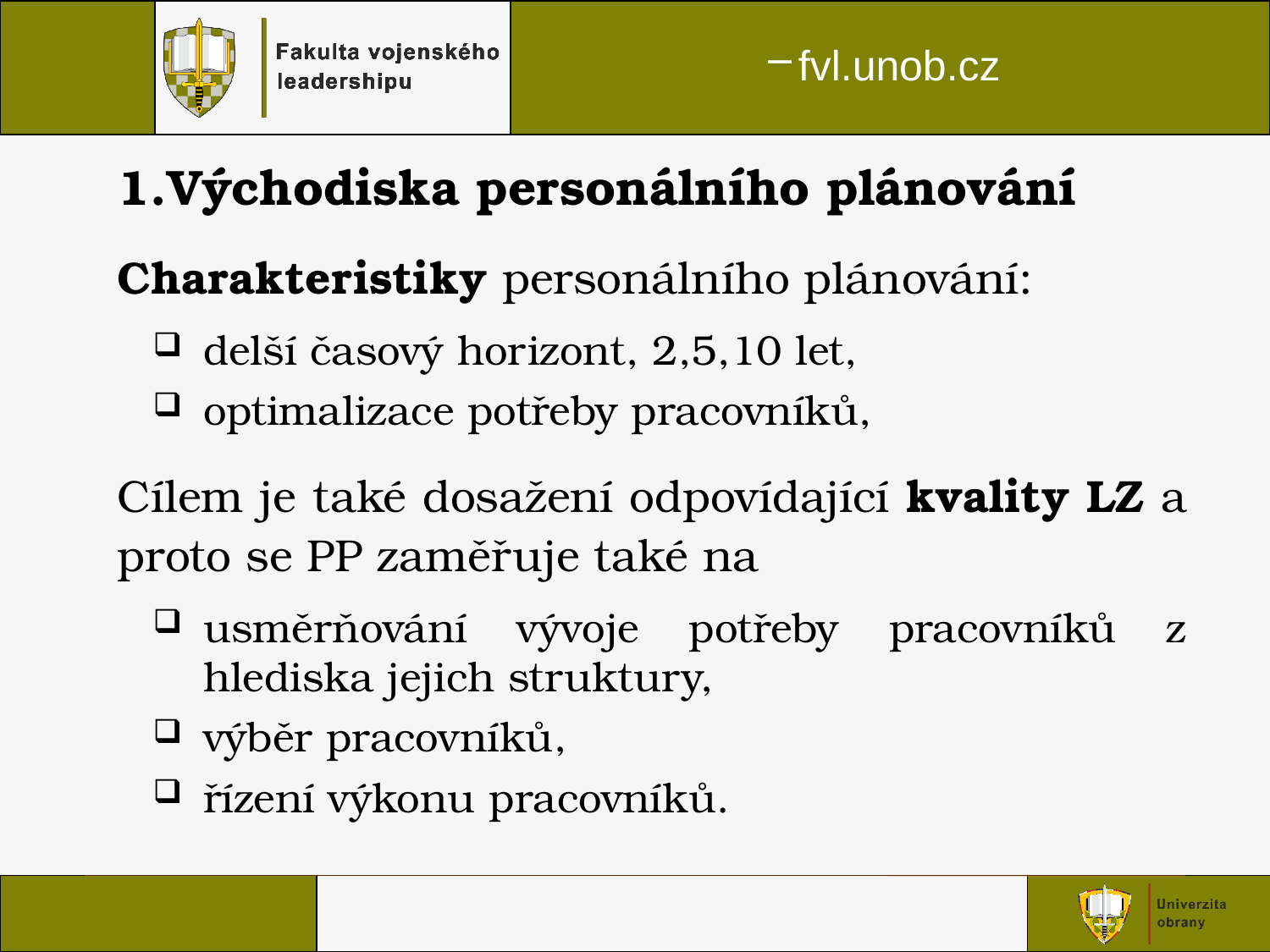

# 1.Východiska personálního plánování
Charakteristiky personálního plánování:
delší časový horizont, 2,5,10 let,
optimalizace potřeby pracovníků,
Cílem je také dosažení odpovídající kvality LZ a proto se PP zaměřuje také na
usměrňování vývoje potřeby pracovníků z hlediska jejich struktury,
výběr pracovníků,
řízení výkonu pracovníků.